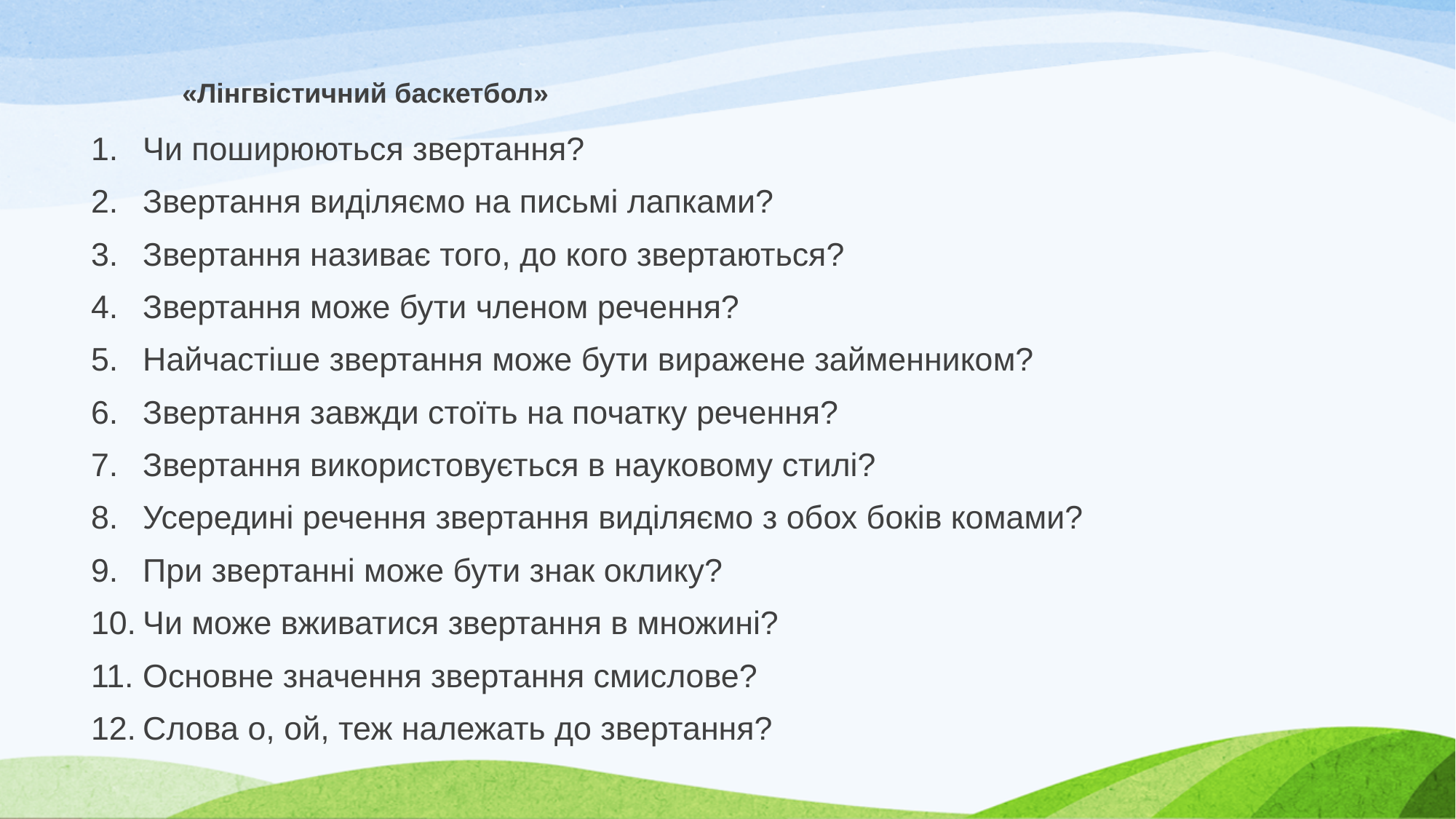

# «Лінгвістичний баскетбол»
Чи поширюються звертання?
Звертання виділяємо на письмі лапками?
Звертання називає того, до кого звертаються?
Звертання може бути членом речення?
Найчастіше звертання може бути виражене займенником?
Звертання завжди стоїть на початку речення?
Звертання використовується в науковому стилі?
Усередині речення звертання виділяємо з обох боків комами?
При звертанні може бути знак оклику?
Чи може вживатися звертання в множині?
Основне значення звертання смислове?
Слова о, ой, теж належать до звертання?